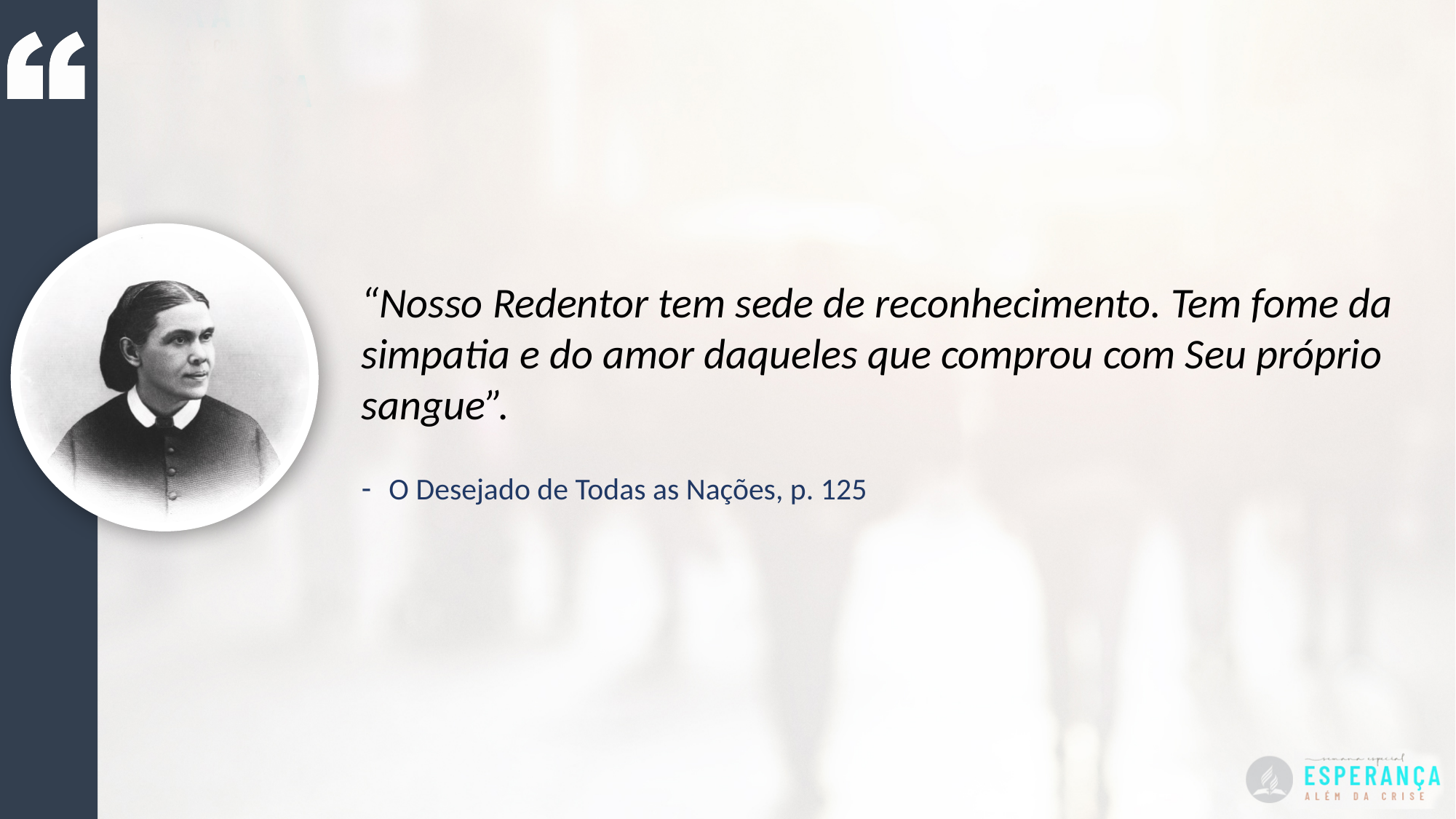

“Nosso Redentor tem sede de reconhecimento. Tem fome da simpatia e do amor daqueles que comprou com Seu próprio sangue”.
O Desejado de Todas as Nações, p. 125